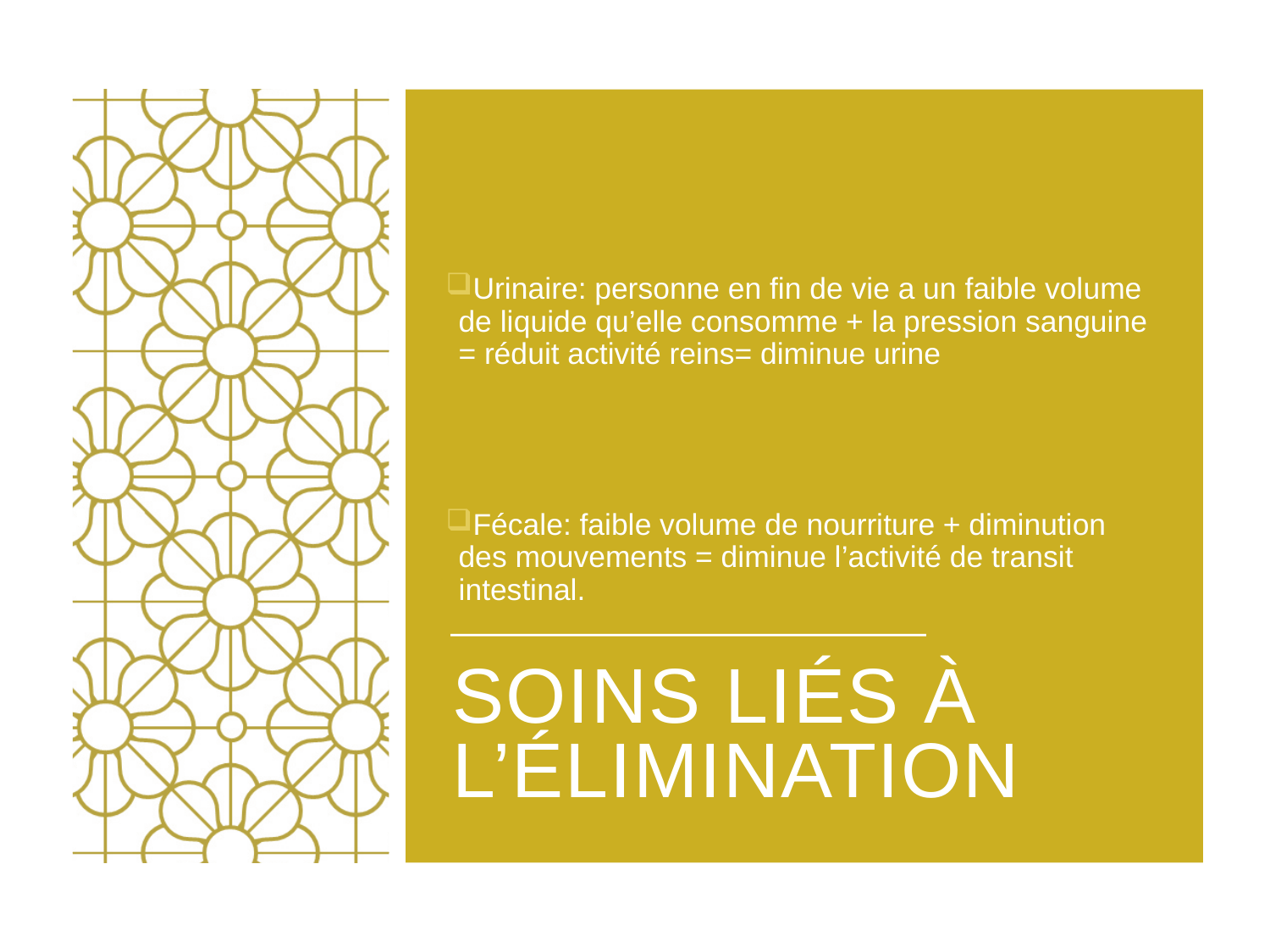

Urinaire: personne en fin de vie a un faible volume de liquide qu’elle consomme + la pression sanguine = réduit activité reins= diminue urine

Fécale: faible volume de nourriture + diminution des mouvements = diminue l’activité de transit intestinal.
# Soins liés à l’élimination